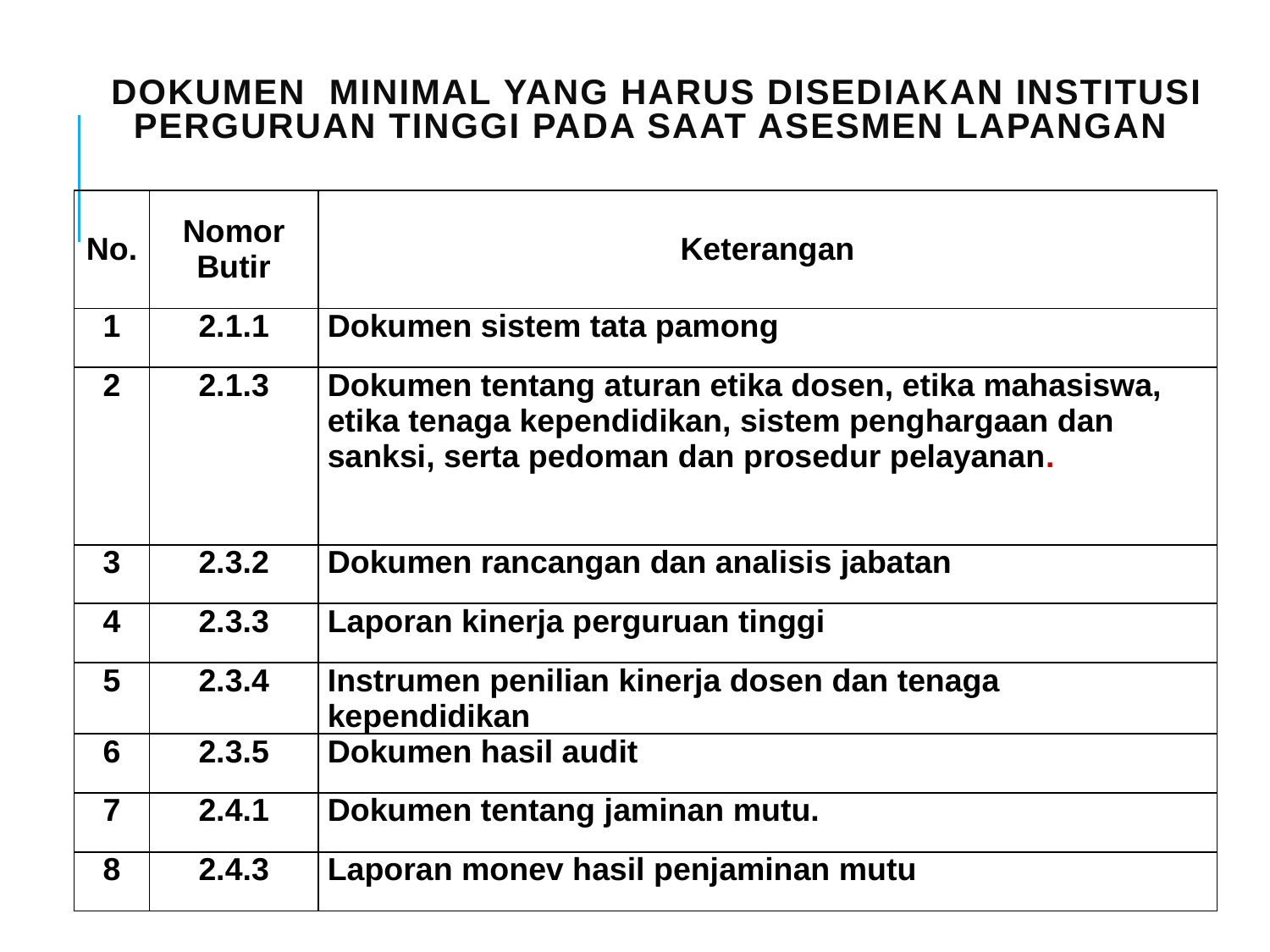

# DOKUMEN  MINIMAL YANG HARUS DISEDIAKAN INSTITUSI PERGURUAN TINGGI PADA SAAT ASESMEN LAPANGAN
| No. | Nomor Butir | Keterangan |
| --- | --- | --- |
| 1 | 2.1.1 | Dokumen sistem tata pamong |
| 2 | 2.1.3 | Dokumen tentang aturan etika dosen, etika mahasiswa, etika tenaga kependidikan, sistem penghargaan dan sanksi, serta pedoman dan prosedur pelayanan. |
| 3 | 2.3.2 | Dokumen rancangan dan analisis jabatan |
| 4 | 2.3.3 | Laporan kinerja perguruan tinggi |
| 5 | 2.3.4 | Instrumen penilian kinerja dosen dan tenaga kependidikan |
| 6 | 2.3.5 | Dokumen hasil audit |
| 7 | 2.4.1 | Dokumen tentang jaminan mutu. |
| 8 | 2.4.3 | Laporan monev hasil penjaminan mutu |